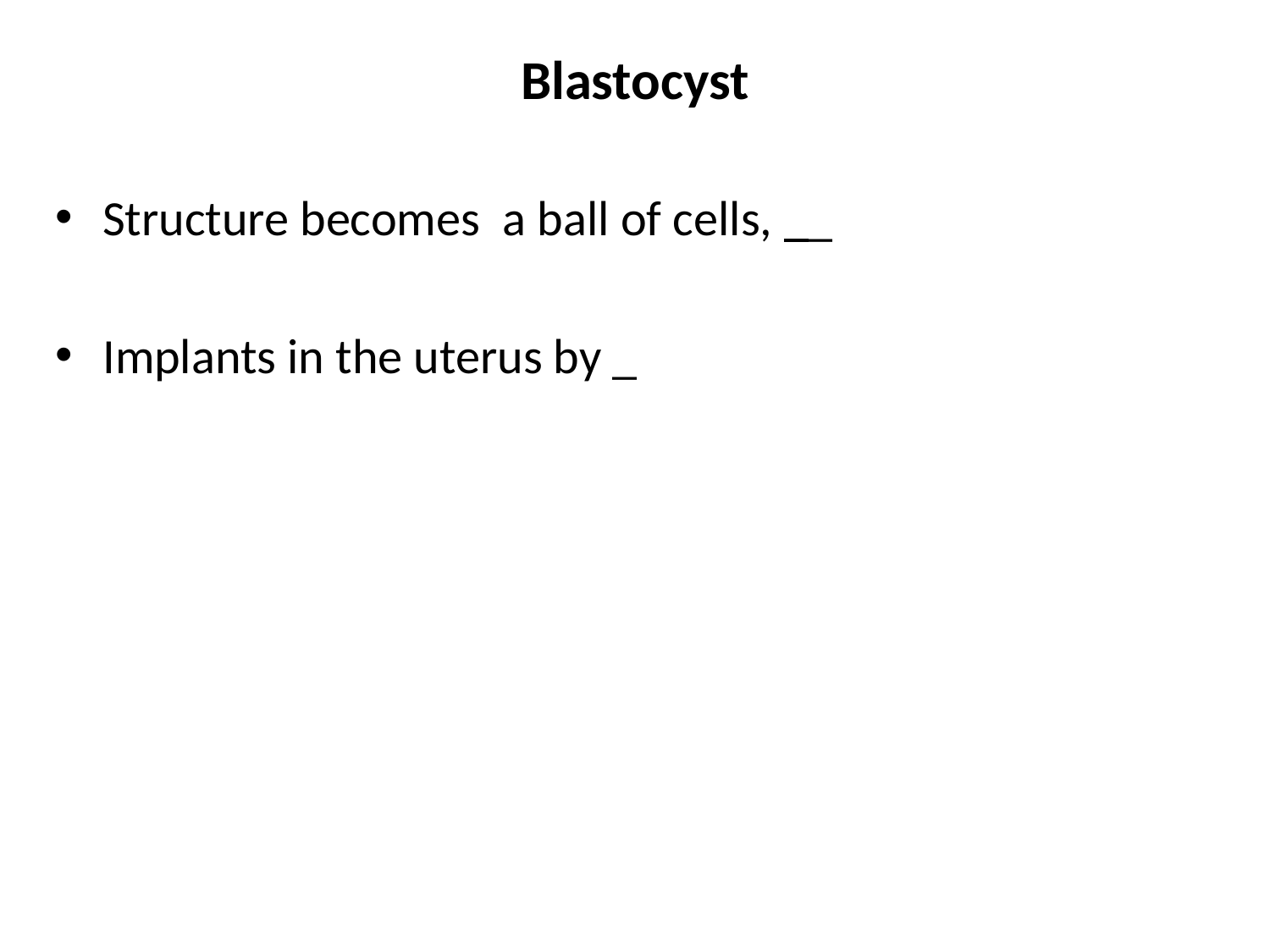

# Blastocyst
Structure becomes  a ball of cells, __

Implants in the uterus by _